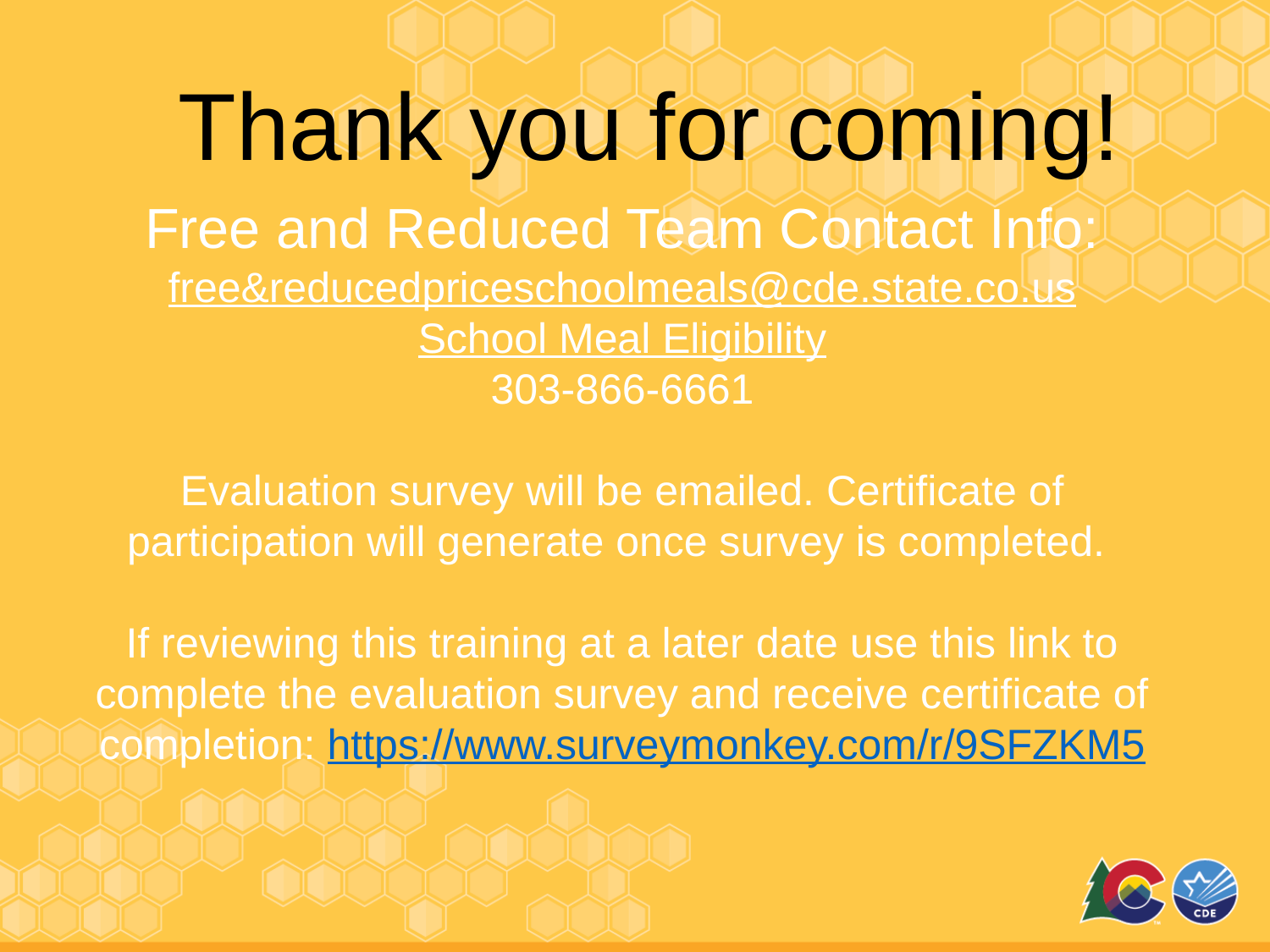

Thank you for coming!
# Free and Reduced Team Contact Info: free&reducedpriceschoolmeals@cde.state.co.us School Meal Eligibility 303-866-6661 Evaluation survey will be emailed. Certificate of participation will generate once survey is completed. If reviewing this training at a later date use this link to complete the evaluation survey and receive certificate of completion: https://www.surveymonkey.com/r/9SFZKM5